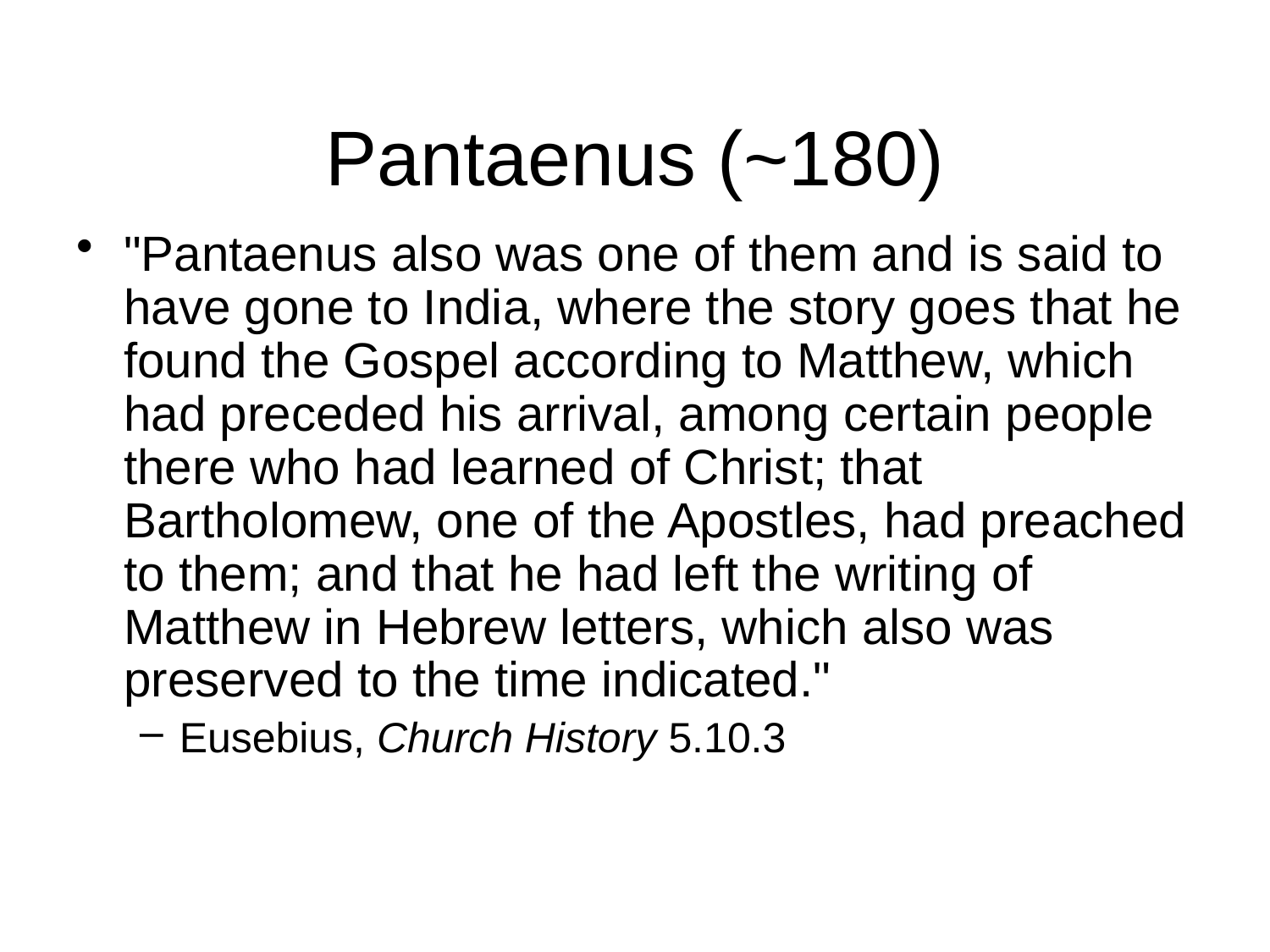

# Pantaenus (~180)
"Pantaenus also was one of them and is said to have gone to India, where the story goes that he found the Gospel according to Matthew, which had preceded his arrival, among certain people there who had learned of Christ; that Bartholomew, one of the Apostles, had preached to them; and that he had left the writing of Matthew in Hebrew letters, which also was preserved to the time indicated."
Eusebius, Church History 5.10.3